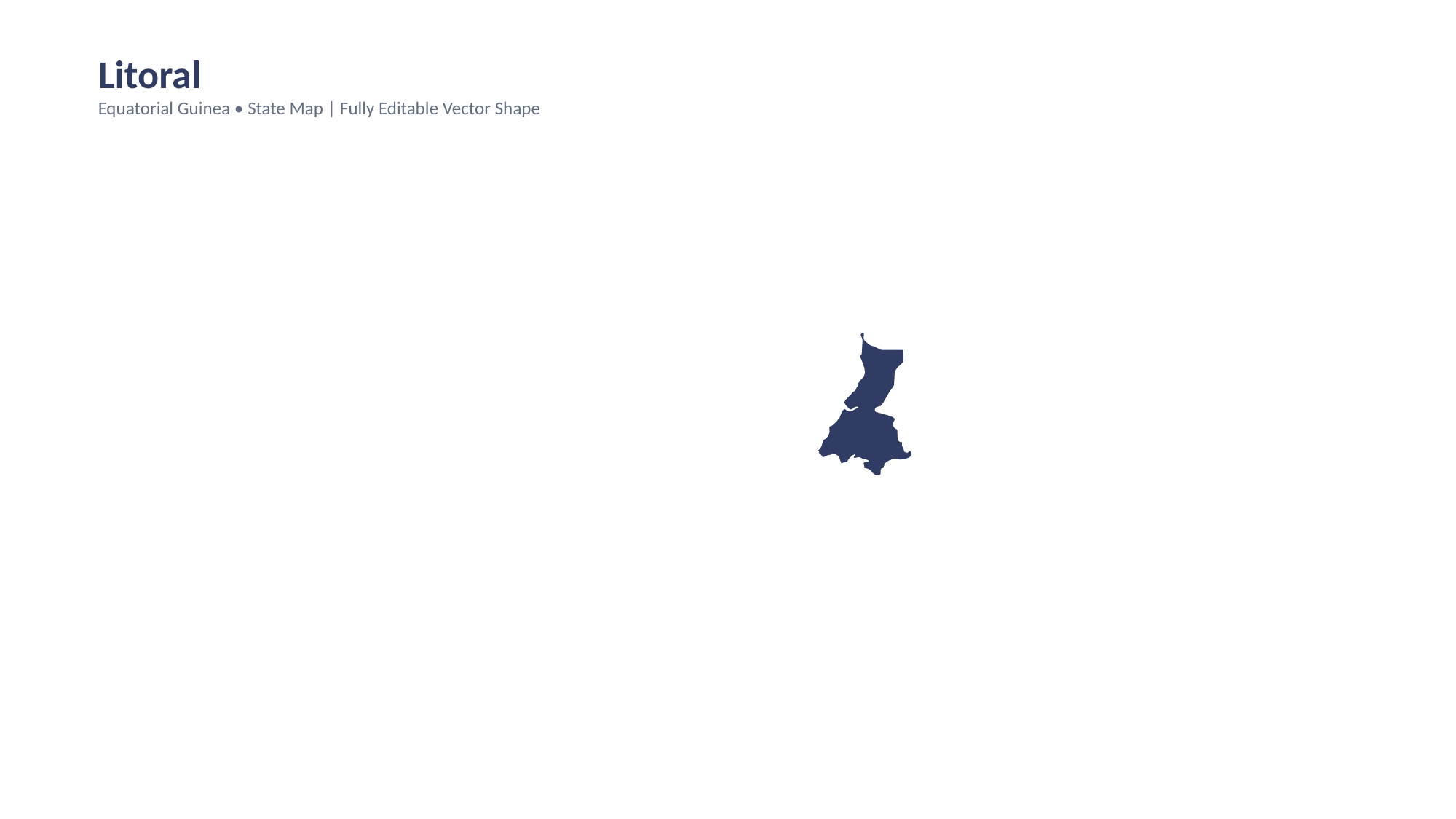

Litoral
Equatorial Guinea • State Map | Fully Editable Vector Shape